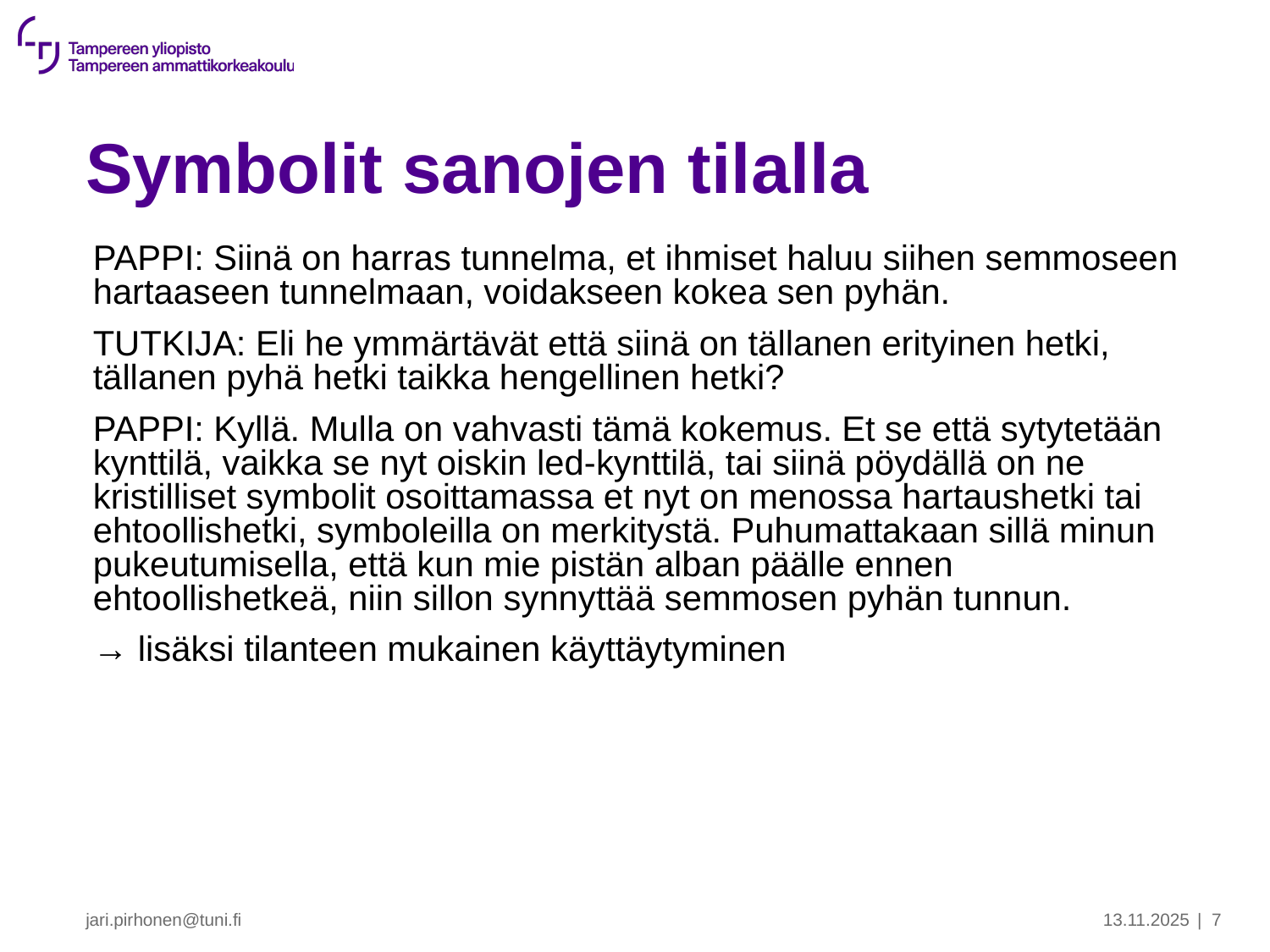

# Symbolit sanojen tilalla
PAPPI: Siinä on harras tunnelma, et ihmiset haluu siihen semmoseen hartaaseen tunnelmaan, voidakseen kokea sen pyhän.
TUTKIJA: Eli he ymmärtävät että siinä on tällanen erityinen hetki, tällanen pyhä hetki taikka hengellinen hetki?
PAPPI: Kyllä. Mulla on vahvasti tämä kokemus. Et se että sytytetään kynttilä, vaikka se nyt oiskin led-kynttilä, tai siinä pöydällä on ne kristilliset symbolit osoittamassa et nyt on menossa hartaushetki tai ehtoollishetki, symboleilla on merkitystä. Puhumattakaan sillä minun pukeutumisella, että kun mie pistän alban päälle ennen ehtoollishetkeä, niin sillon synnyttää semmosen pyhän tunnun.
→ lisäksi tilanteen mukainen käyttäytyminen

13.11.2025
jari.pirhonen@tuni.fi
|  7